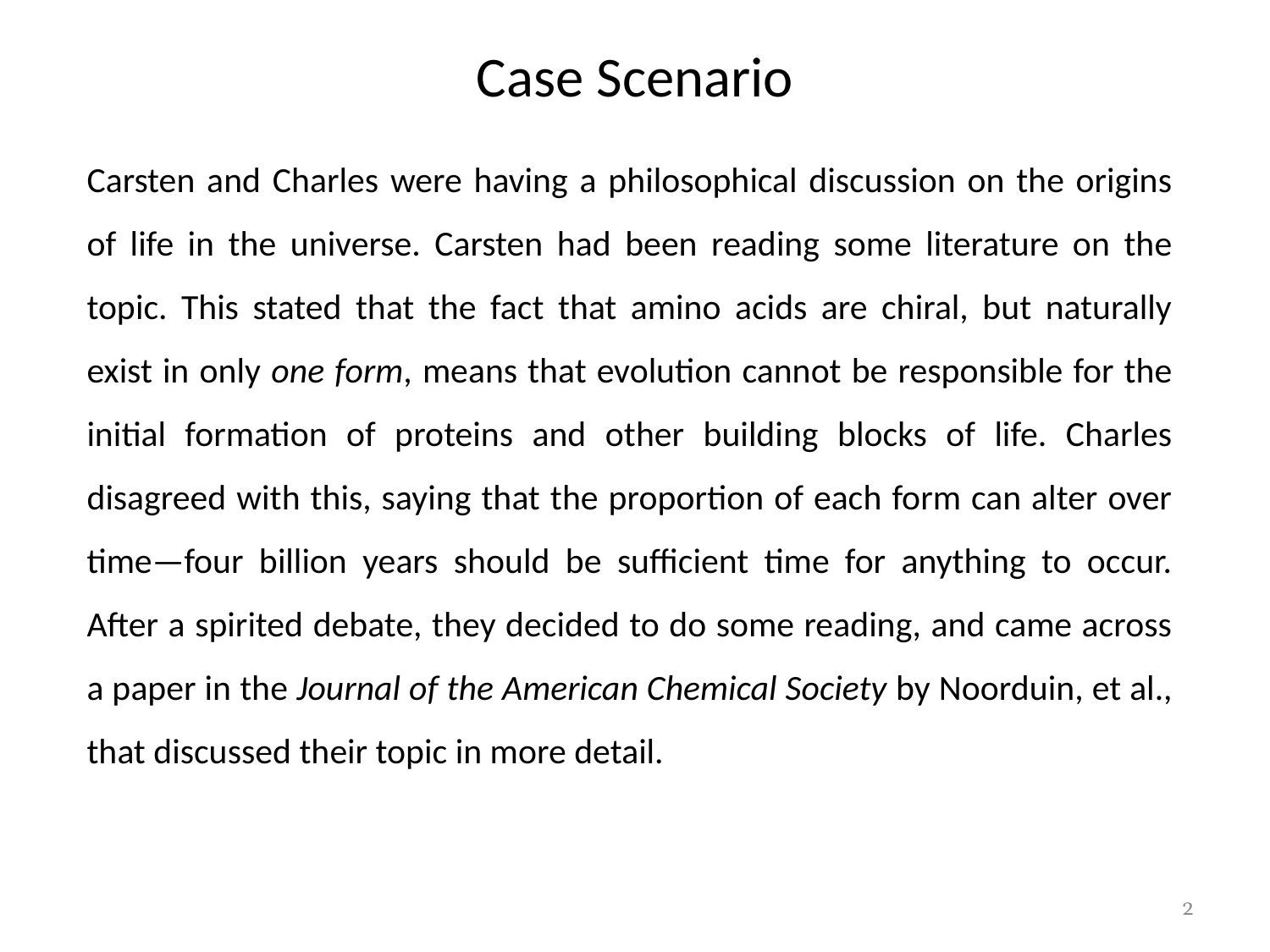

# Case Scenario
Carsten and Charles were having a philosophical discussion on the origins of life in the universe. Carsten had been reading some literature on the topic. This stated that the fact that amino acids are chiral, but naturally exist in only one form, means that evolution cannot be responsible for the initial formation of proteins and other building blocks of life. Charles disagreed with this, saying that the proportion of each form can alter over time—four billion years should be sufficient time for anything to occur. After a spirited debate, they decided to do some reading, and came across a paper in the Journal of the American Chemical Society by Noorduin, et al., that discussed their topic in more detail.
2